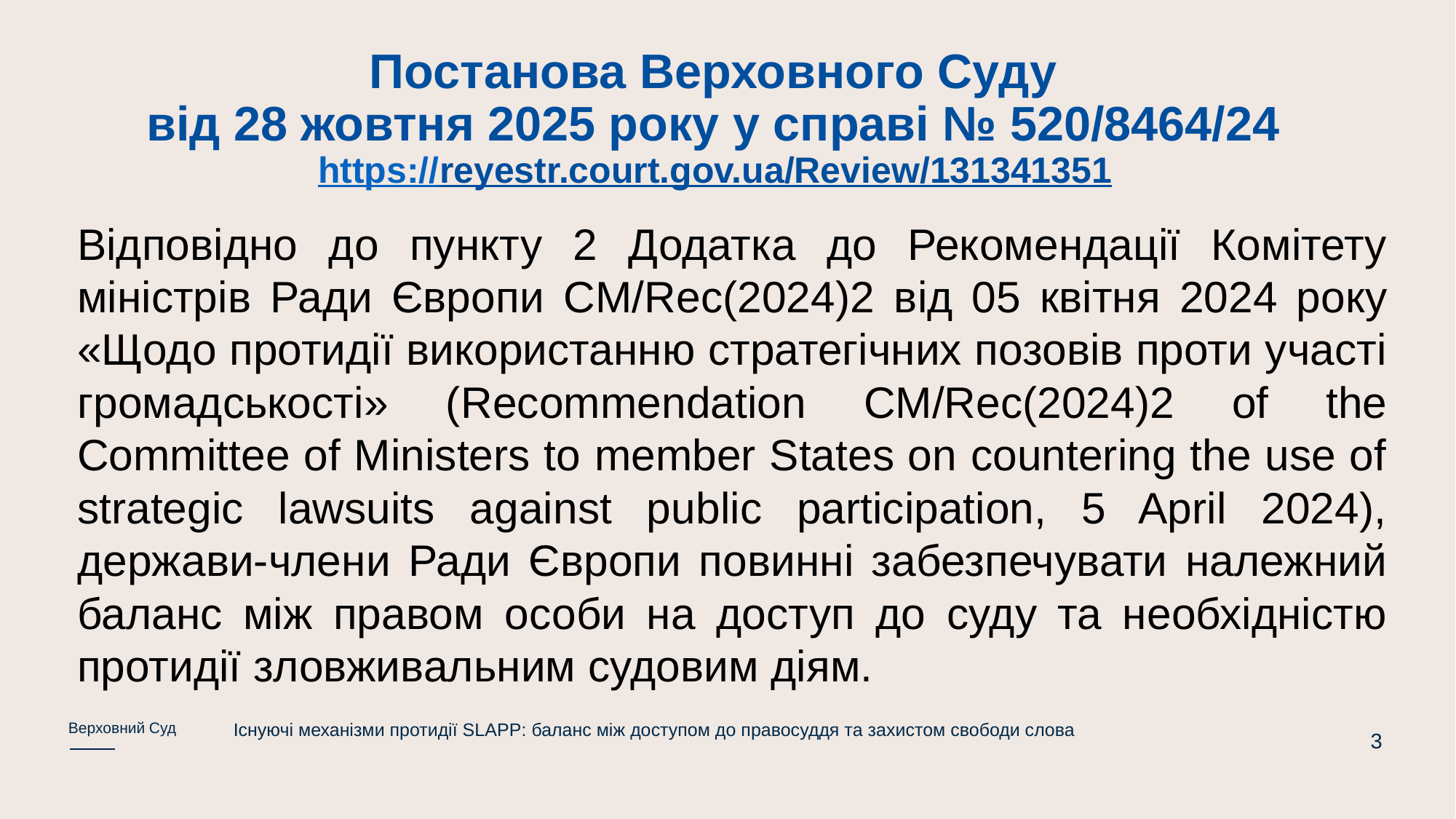

# Постанова Верховного Суду від 28 жовтня 2025 року у справі № 520/8464/24 https://reyestr.court.gov.ua/Review/131341351
Відповідно до пункту 2 Додатка до Рекомендації Комітету міністрів Ради Європи CM/Rec(2024)2 від 05 квітня 2024 року «Щодо протидії використанню стратегічних позовів проти участі громадськості» (Recommendation CM/Rec(2024)2 of the Committee of Ministers to member States on countering the use of strategic lawsuits against public participation, 5 April 2024), держави-члени Ради Європи повинні забезпечувати належний баланс між правом особи на доступ до суду та необхідністю протидії зловживальним судовим діям.

Існуючі механізми протидії SLAPP: баланс між доступом до правосуддя та захистом свободи слова
Верховний Суд
3